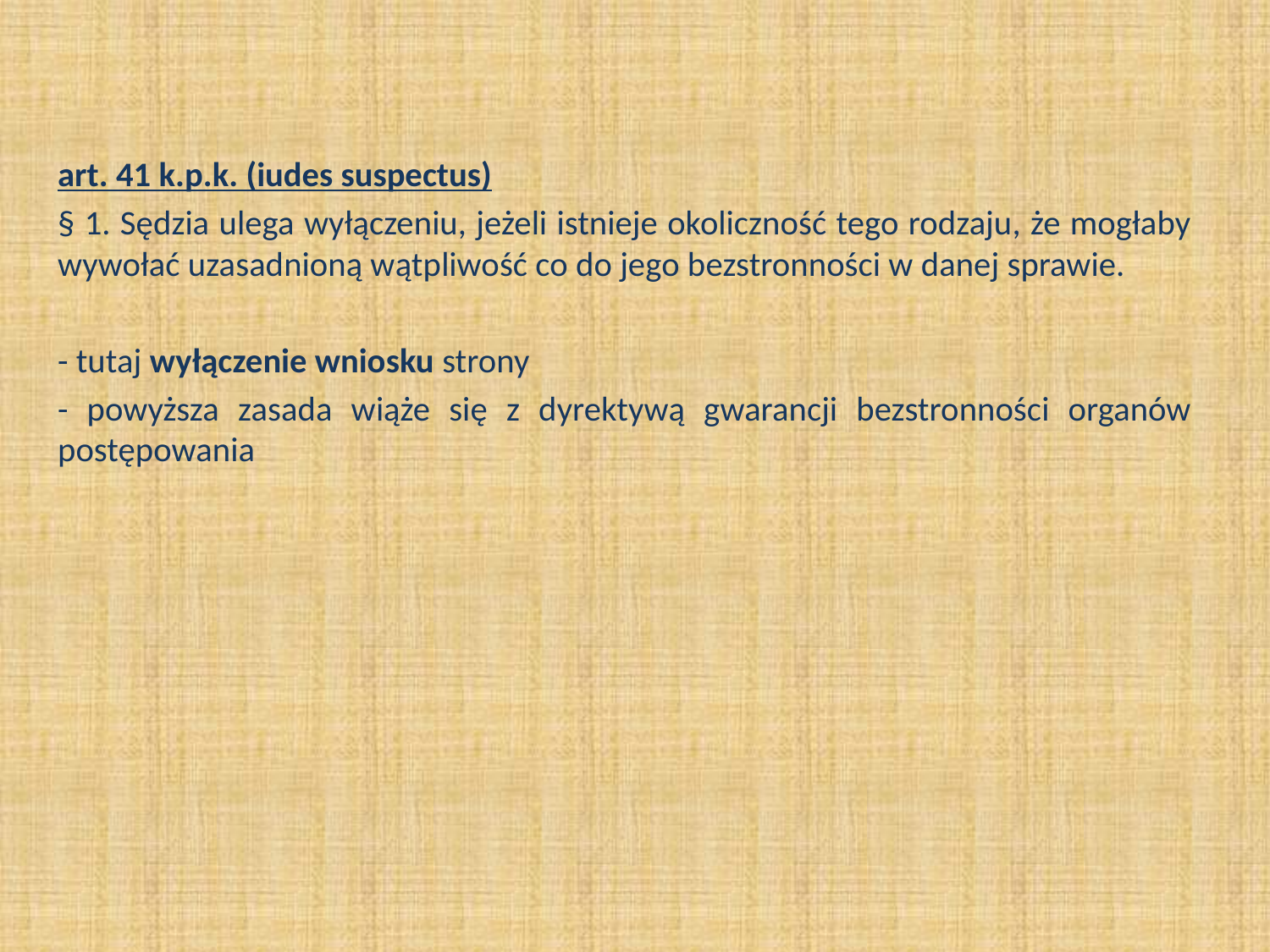

art. 41 k.p.k. (iudes suspectus)
§ 1. Sędzia ulega wyłączeniu, jeżeli istnieje okoliczność tego rodzaju, że mogłaby wywołać uzasadnioną wątpliwość co do jego bezstronności w danej sprawie.

- tutaj wyłączenie wniosku strony
- powyższa zasada wiąże się z dyrektywą gwarancji bezstronności organów postępowania